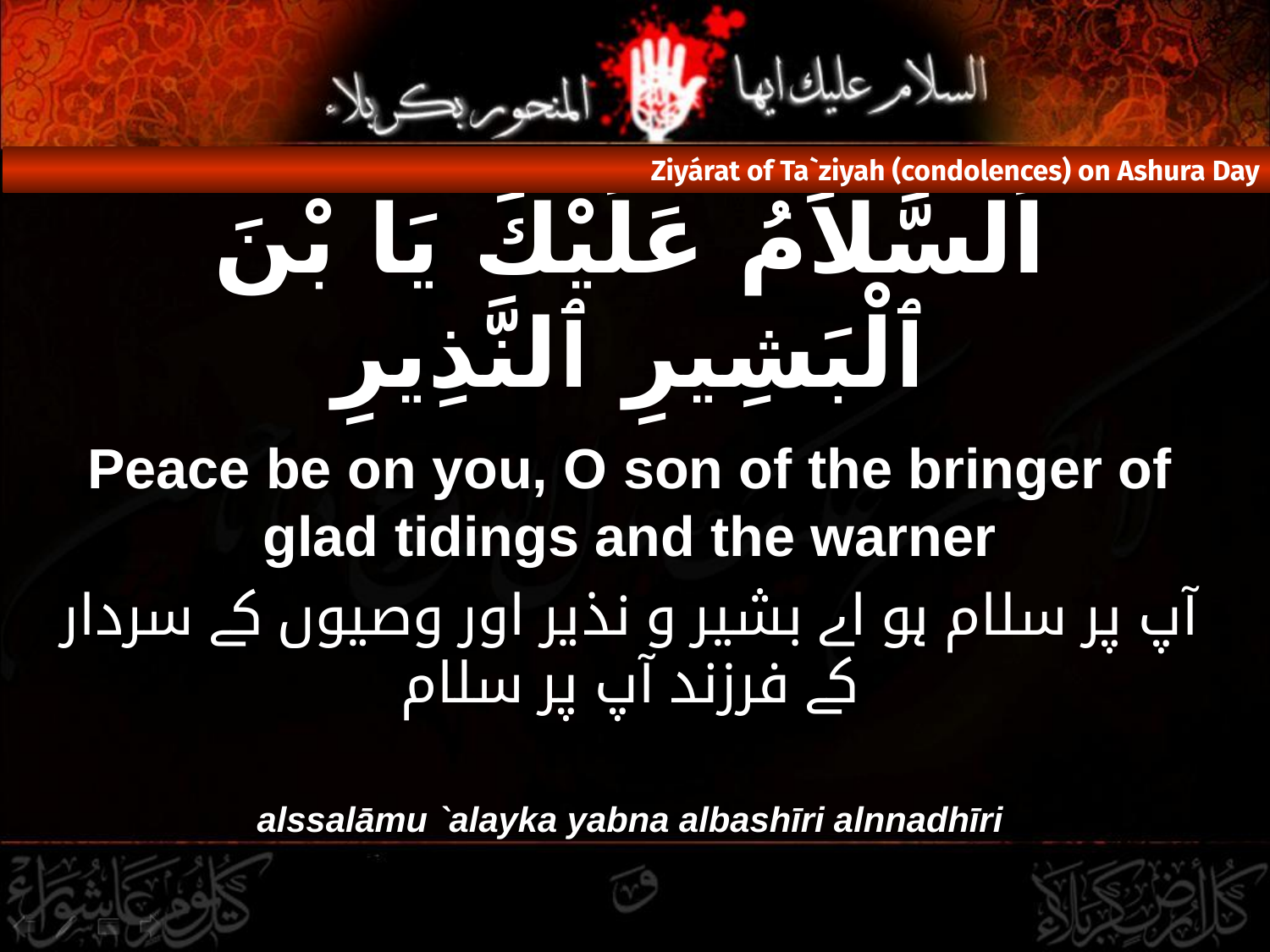

Ziyárat of Ta`ziyah (condolences) on Ashura Day
# اَلسَّلاَمُ عَلَيْكَ يَا بْنَ ٱلْبَشِيرِ ٱلنَّذِيرِ
Peace be on you, O son of the bringer of glad tidings and the warner
آپ پر سلام ہو اے بشیر و نذیر اور وصیوں کے سردار کے فرزند آپ پر سلام
alssalāmu `alayka yabna albashīri alnnadhīri